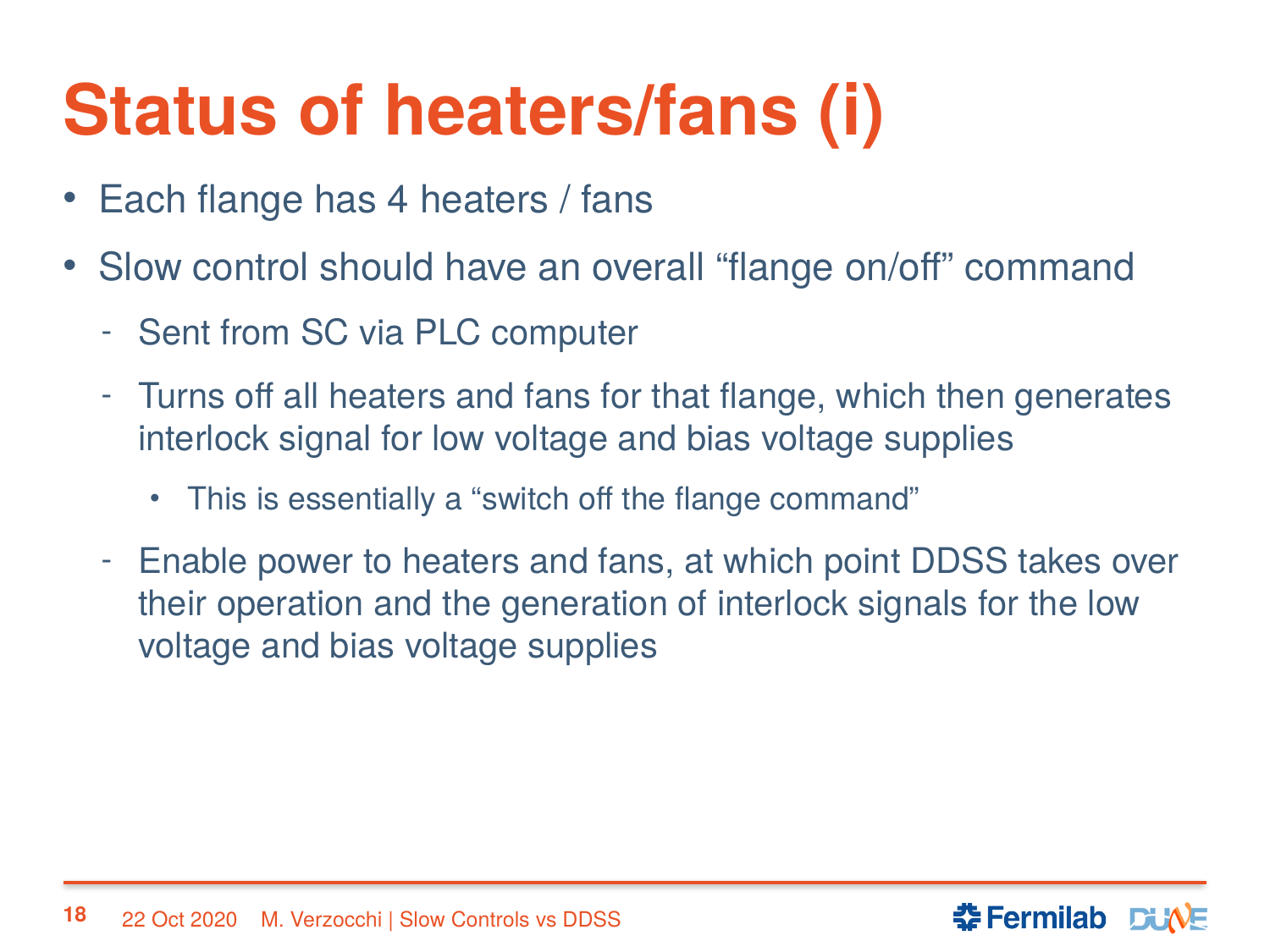

# Status of heaters/fans (i)
Each flange has 4 heaters / fans
Slow control should have an overall “flange on/off” command
Sent from SC via PLC computer
Turns off all heaters and fans for that flange, which then generates interlock signal for low voltage and bias voltage supplies
This is essentially a “switch off the flange command”
Enable power to heaters and fans, at which point DDSS takes over their operation and the generation of interlock signals for the low voltage and bias voltage supplies

18
22 Oct 2020
M. Verzocchi | Slow Controls vs DDSS